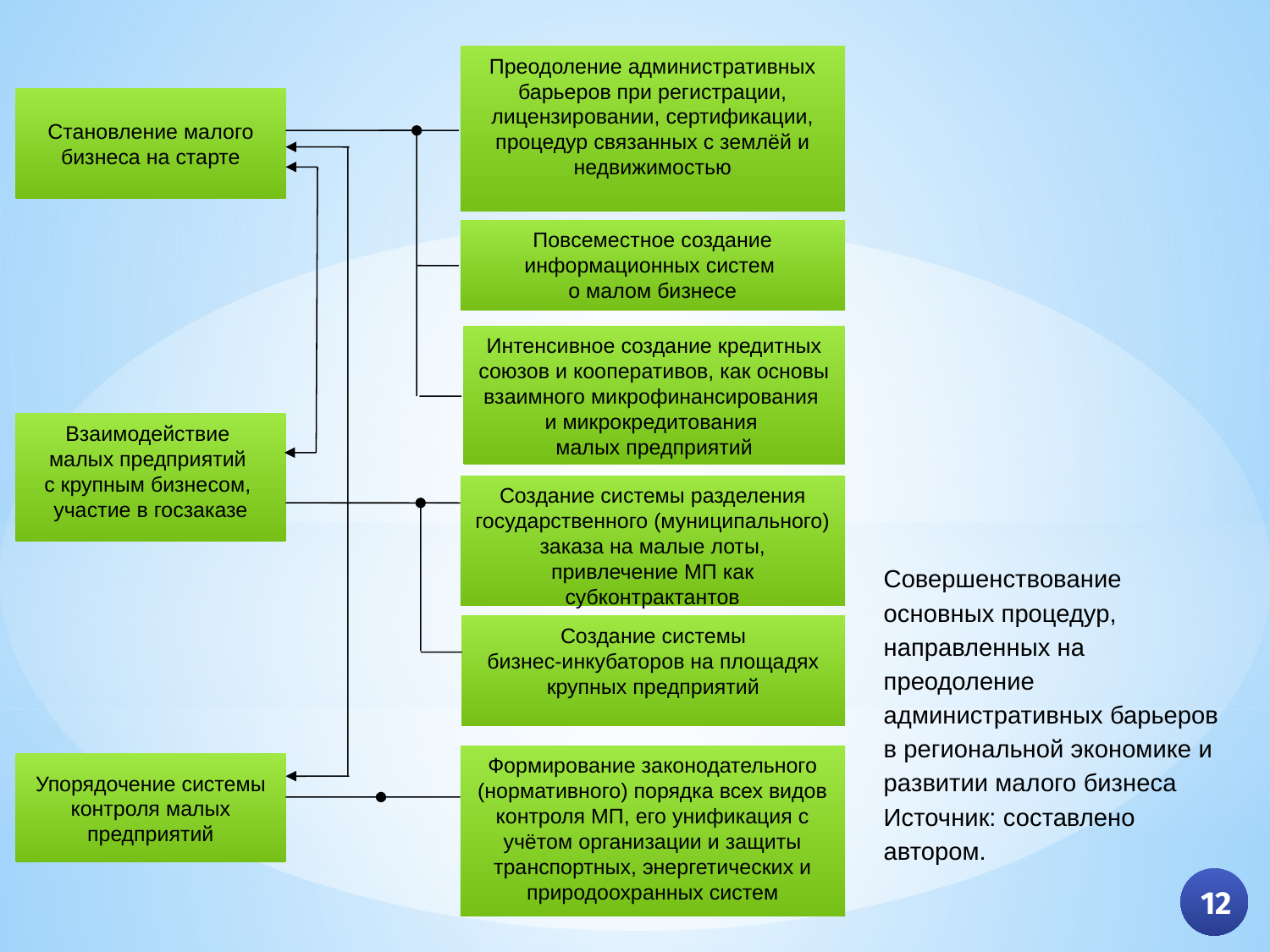

Преодоление административных барьеров при регистрации, лицензировании, сертификации,
процедур связанных с землёй и
недвижимостью

Становление малого бизнеса на старте

Повсеместное создание информационных систем
о малом бизнесе

Интенсивное создание кредитных союзов и кооперативов, как основы взаимного микрофинансирования
и микрокредитования
малых предприятий

Взаимодействие
малых предприятий
с крупным бизнесом,
участие в госзаказе

Создание системы разделения государственного (муниципального) заказа на малые лоты, привлечение МП как субконтрактантов

         Совершенствование основных процедур, направленных на  преодоление административных барьеров в региональной экономике и развитии малого бизнеса Источник: составлено автором.
Создание системы
бизнес-инкубаторов на площадях
крупных предприятий

Формирование законодательного (нормативного) порядка всех видов контроля МП, его унификация с
учётом организации и защиты
транспортных, энергетических и
природоохранных систем
Упорядочение системы контроля малых предприятий

12
12